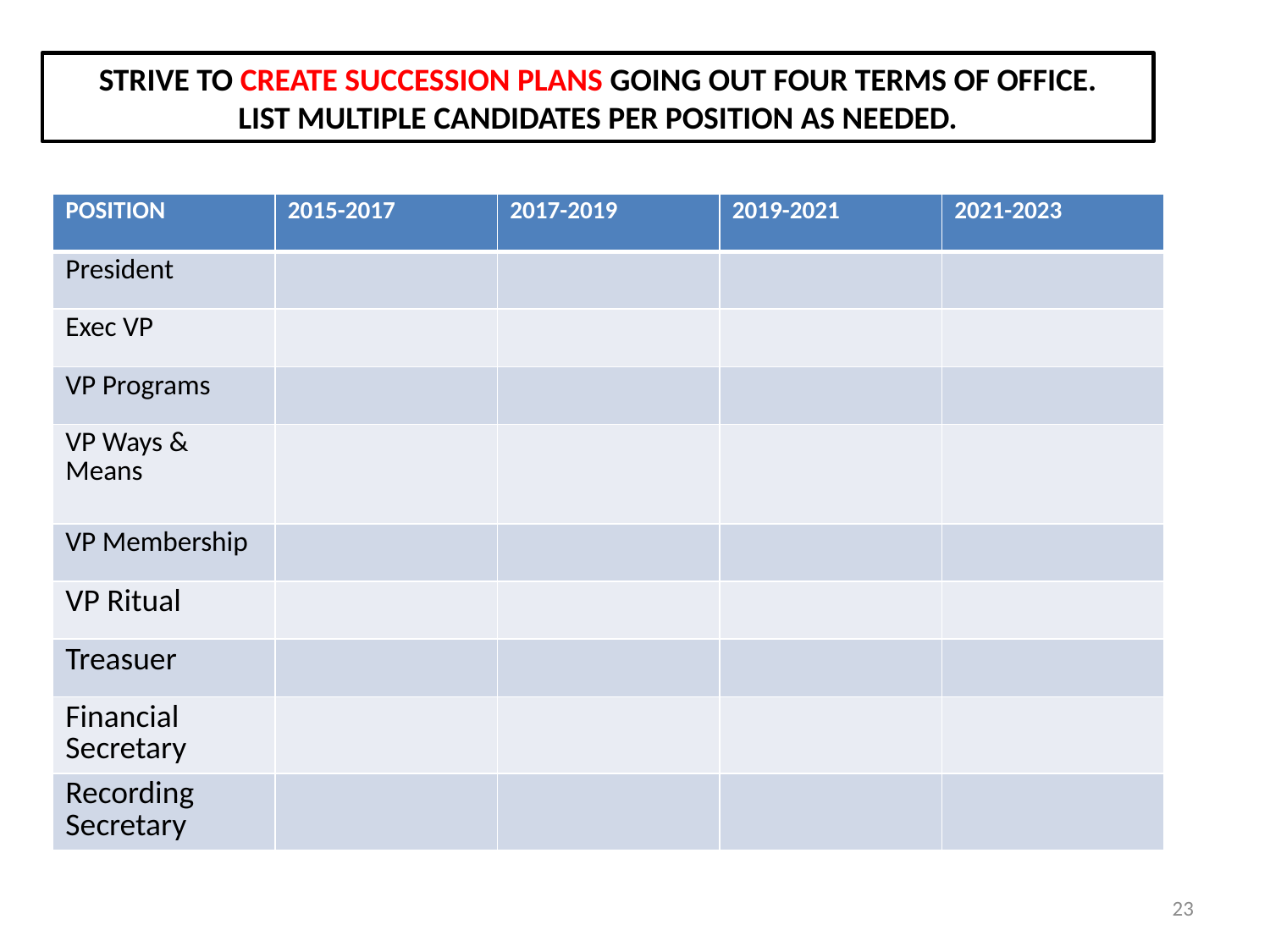

STRIVE TO CREATE SUCCESSION PLANS GOING OUT FOUR TERMS OF OFFICE.
LIST MULTIPLE CANDIDATES PER POSITION AS NEEDED.
| POSITION | 2015-2017 | 2017-2019 | 2019-2021 | 2021-2023 |
| --- | --- | --- | --- | --- |
| President |  |  |  |  |
| Exec VP |  |  |  |  |
| VP Programs |  |  |  |  |
| VP Ways & Means |  |  |  |  |
| VP Membership |  |  |  |  |
| VP Ritual |  |  |  |  |
| Treasuer |  |  |  |  |
| Financial Secretary |  |  |  |  |
| Recording Secretary |  |  |  |  |
23